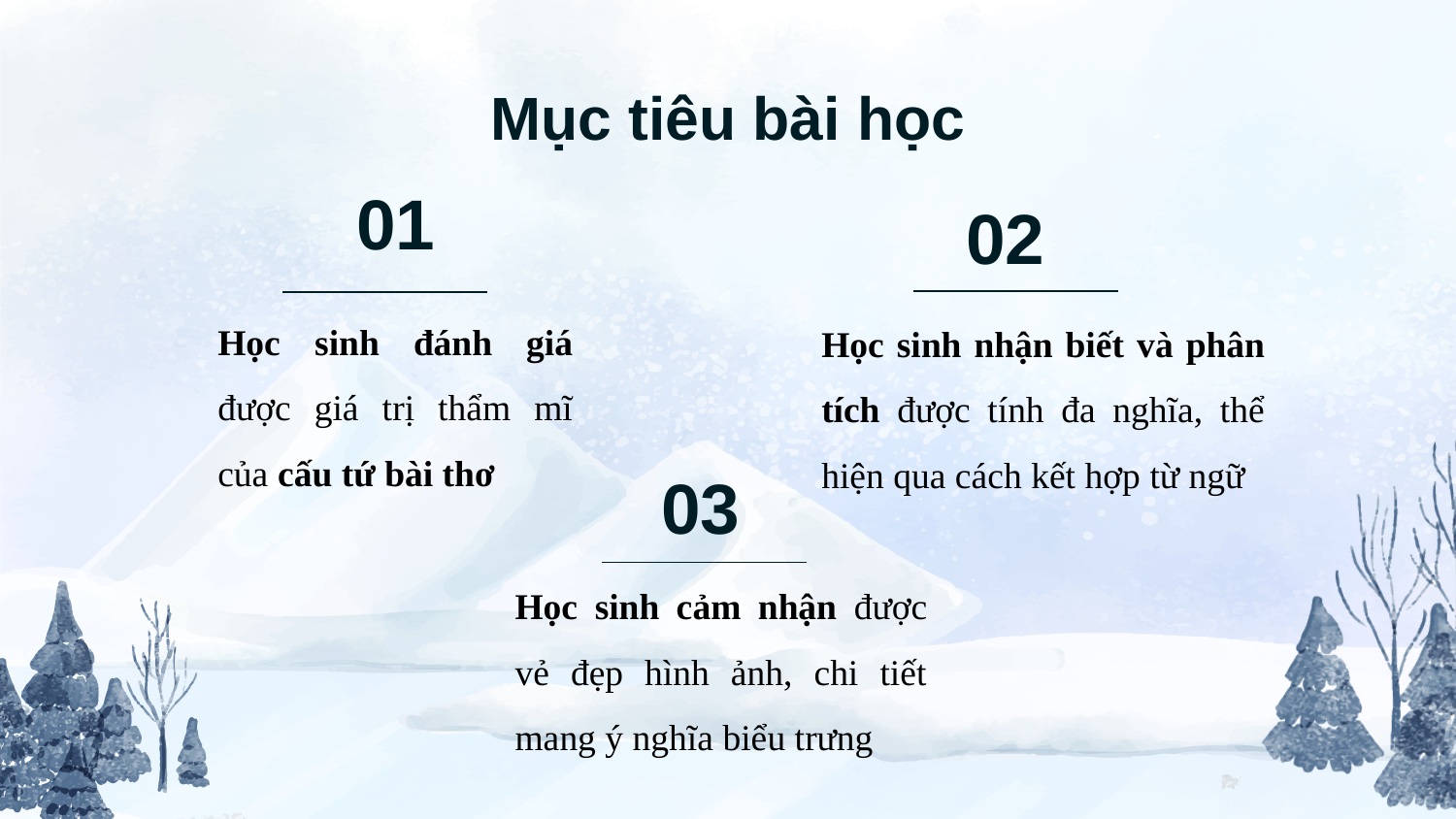

Mục tiêu bài học
01
02
Học sinh đánh giá được giá trị thẩm mĩ của cấu tứ bài thơ
Học sinh nhận biết và phân tích được tính đa nghĩa, thể hiện qua cách kết hợp từ ngữ
03
Học sinh cảm nhận được vẻ đẹp hình ảnh, chi tiết mang ý nghĩa biểu trưng